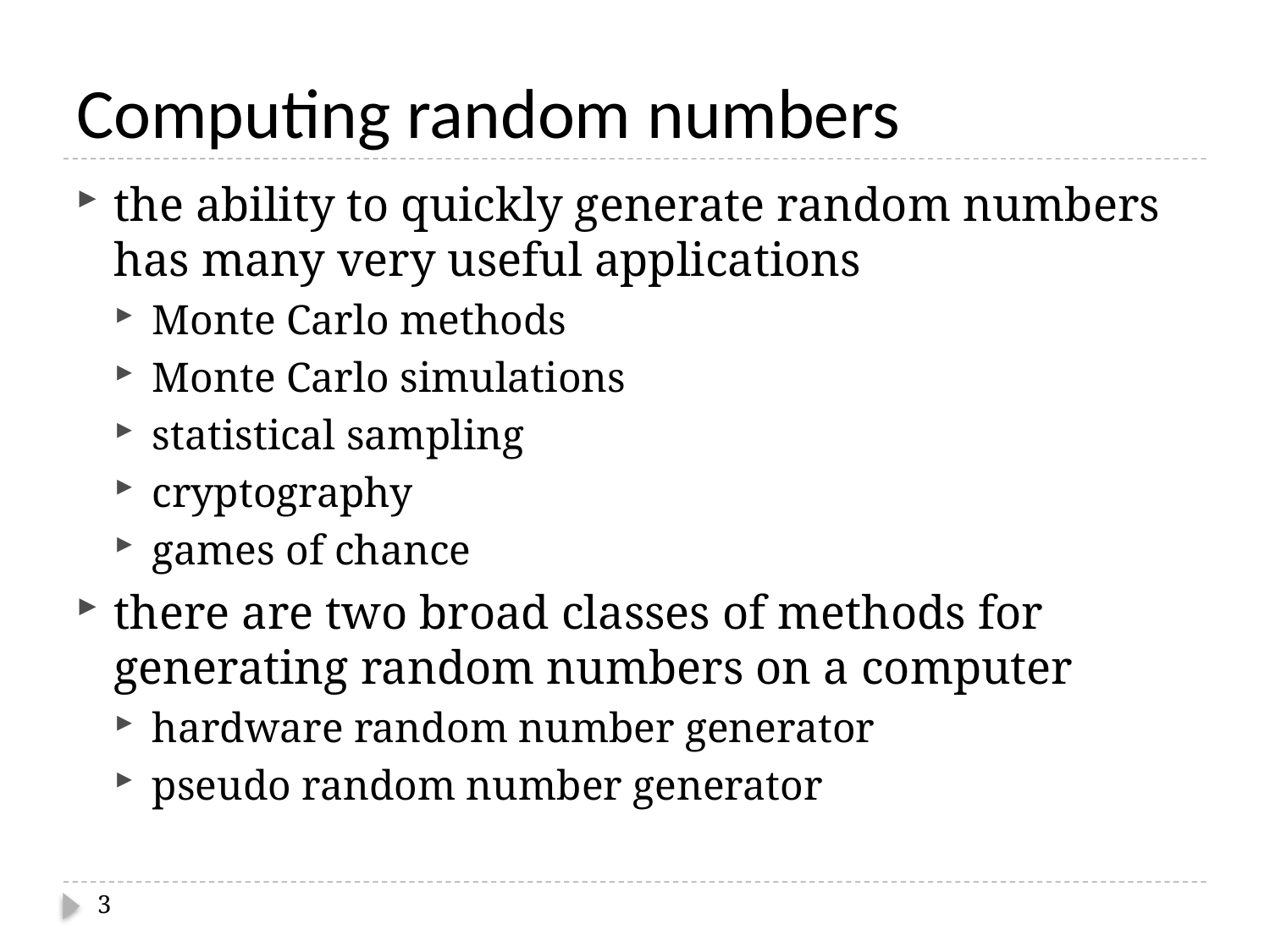

# Computing random numbers
the ability to quickly generate random numbers has many very useful applications
Monte Carlo methods
Monte Carlo simulations
statistical sampling
cryptography
games of chance
there are two broad classes of methods for generating random numbers on a computer
hardware random number generator
pseudo random number generator
3